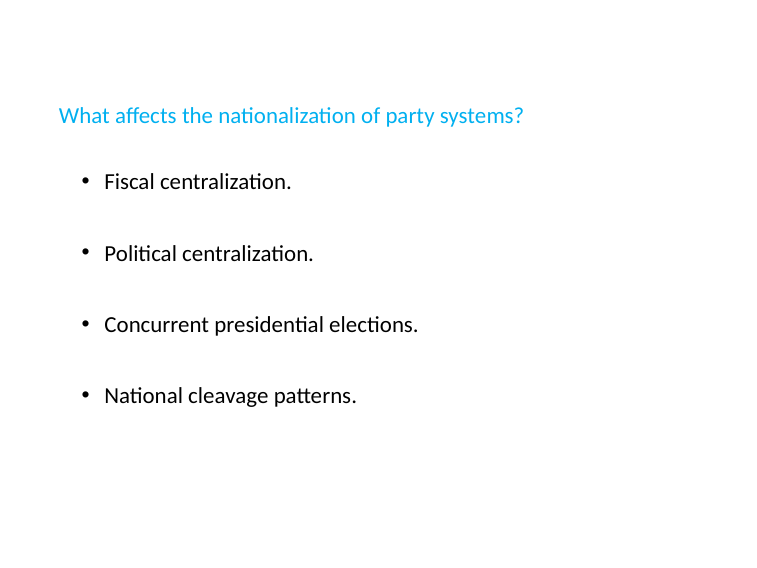

What affects the nationalization of party systems?

Fiscal centralization.

Political centralization.

Concurrent presidential elections.

National cleavage patterns.